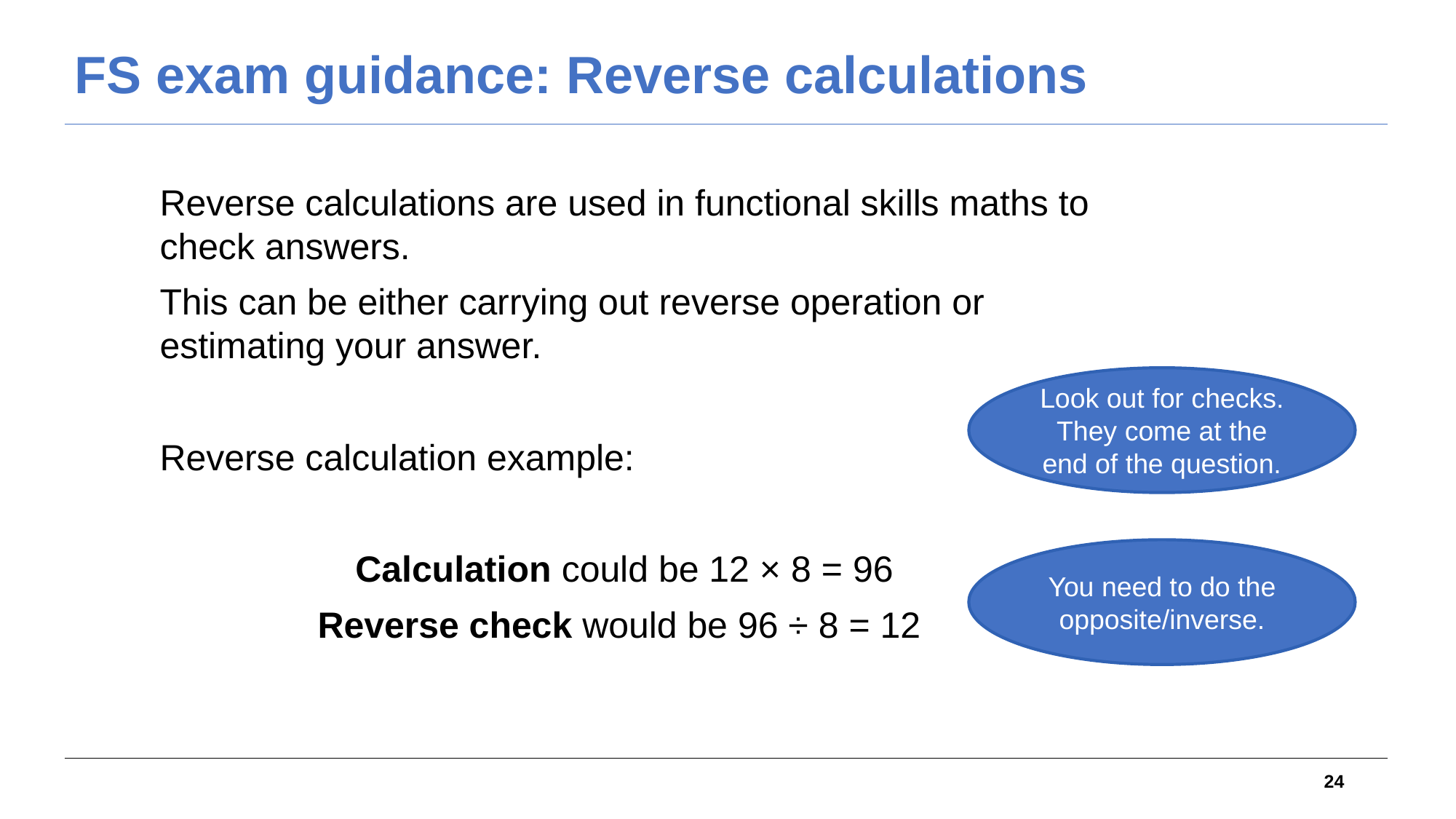

# FS exam guidance: Reverse calculations
Reverse calculations are used in functional skills maths to check answers.
This can be either carrying out reverse operation or estimating your answer.

Reverse calculation example:

Calculation could be 12 × 8 = 96
Reverse check would be 96 ÷ 8 = 12

Look out for checks. They come at the end of the question.
You need to do the opposite/inverse.
24